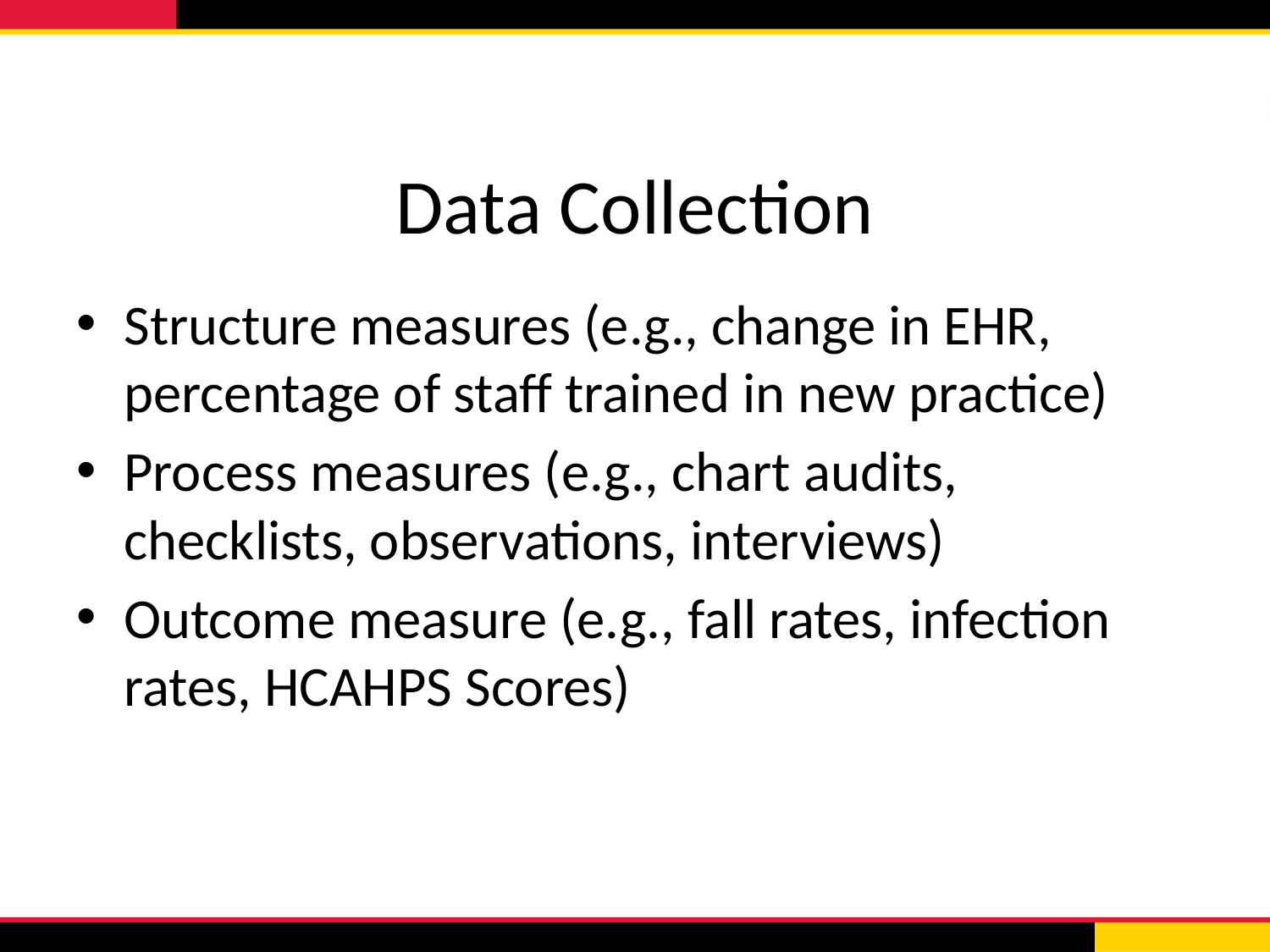

# Data Collection
Structure measures (e.g., change in EHR, percentage of staff trained in new practice)
Process measures (e.g., chart audits, checklists, observations, interviews)
Outcome measure (e.g., fall rates, infection rates, HCAHPS Scores)